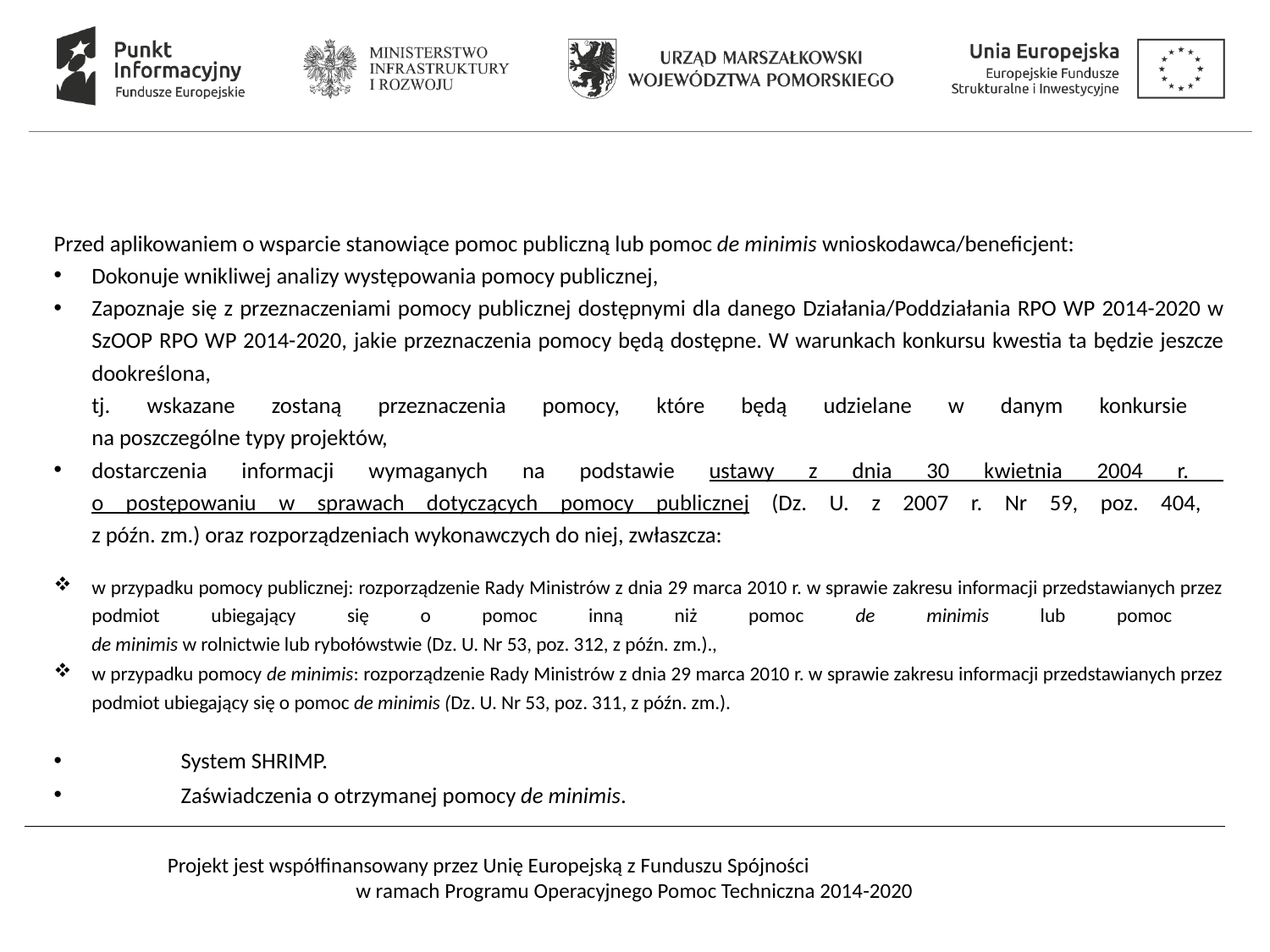

#

Przed aplikowaniem o wsparcie stanowiące pomoc publiczną lub pomoc de minimis wnioskodawca/beneficjent:
Dokonuje wnikliwej analizy występowania pomocy publicznej,
Zapoznaje się z przeznaczeniami pomocy publicznej dostępnymi dla danego Działania/Poddziałania RPO WP 2014-2020 w SzOOP RPO WP 2014-2020, jakie przeznaczenia pomocy będą dostępne. W warunkach konkursu kwestia ta będzie jeszcze dookreślona,
tj. wskazane zostaną przeznaczenia pomocy, które będą udzielane w danym konkursie
na poszczególne typy projektów,
dostarczenia informacji wymaganych na podstawie ustawy z dnia 30 kwietnia 2004 r.
o postępowaniu w sprawach dotyczących pomocy publicznej (Dz. U. z 2007 r. Nr 59, poz. 404,
z późn. zm.) oraz rozporządzeniach wykonawczych do niej, zwłaszcza:

w przypadku pomocy publicznej: rozporządzenie Rady Ministrów z dnia 29 marca 2010 r. w sprawie zakresu informacji przedstawianych przez podmiot ubiegający się o pomoc inną niż pomoc de minimis lub pomoc
de minimis w rolnictwie lub rybołówstwie (Dz. U. Nr 53, poz. 312, z późn. zm.).,
w przypadku pomocy de minimis: rozporządzenie Rady Ministrów z dnia 29 marca 2010 r. w sprawie zakresu informacji przedstawianych przez podmiot ubiegający się o pomoc de minimis (Dz. U. Nr 53, poz. 311, z późn. zm.).

System SHRIMP.
Zaświadczenia o otrzymanej pomocy de minimis.